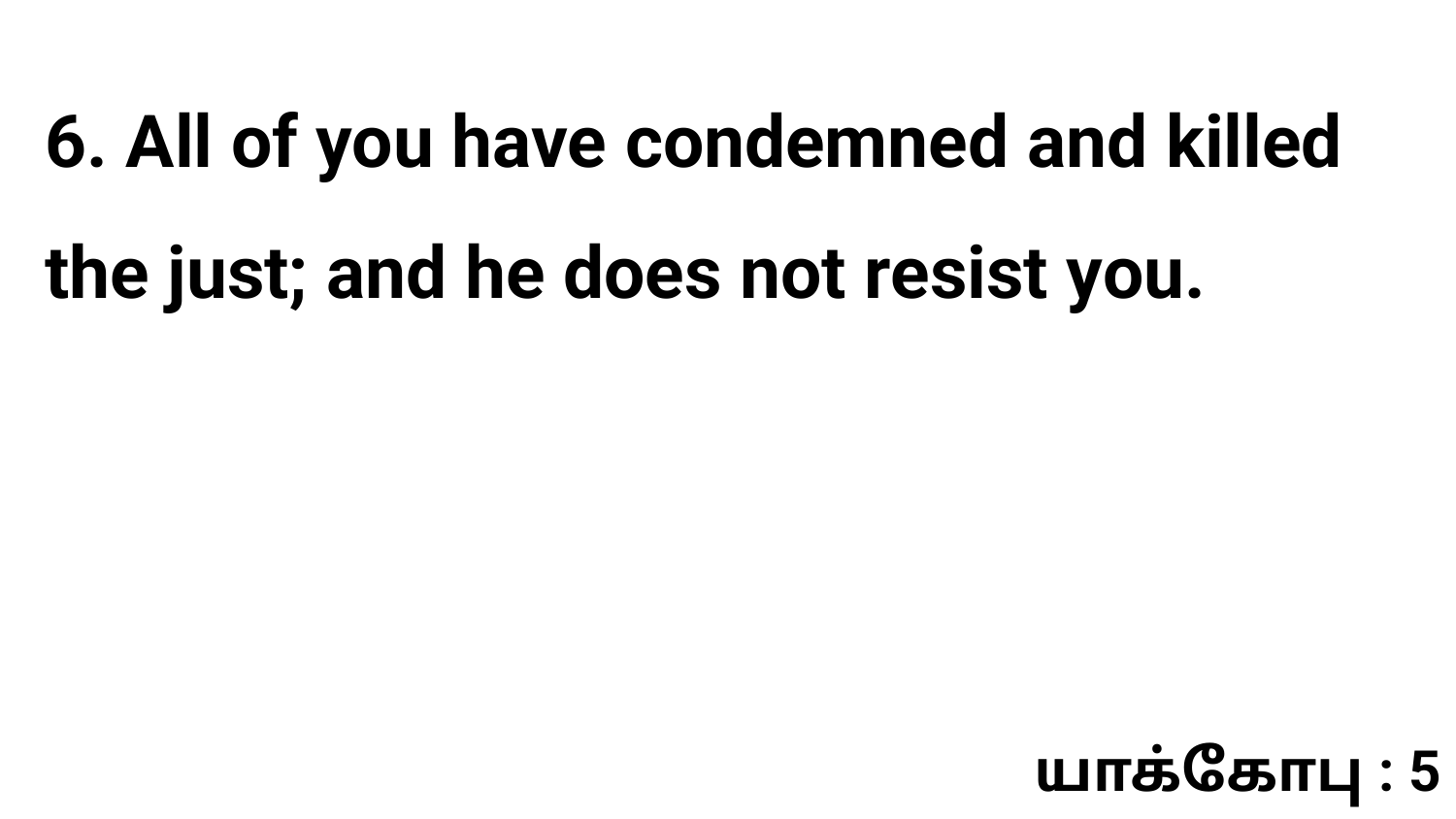

6. All of you have condemned and killed the just; and he does not resist you.
யாக்கோபு : 5